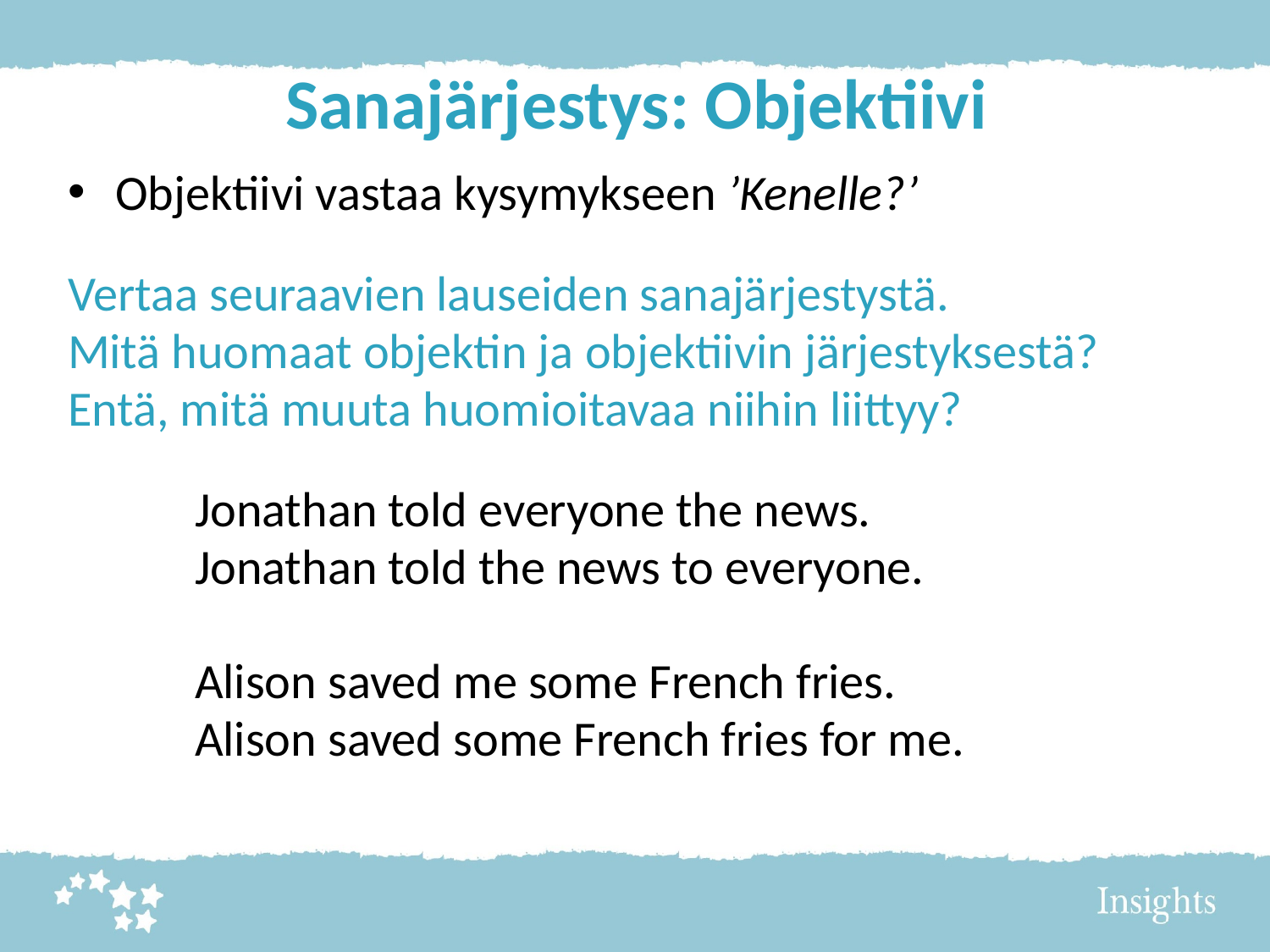

# Sanajärjestys: Objektiivi
Objektiivi vastaa kysymykseen ’Kenelle?’

Vertaa seuraavien lauseiden sanajärjestystä.
Mitä huomaat objektin ja objektiivin järjestyksestä?
Entä, mitä muuta huomioitavaa niihin liittyy?

	Jonathan told everyone the news.
	Jonathan told the news to everyone.

	Alison saved me some French fries.
	Alison saved some French fries for me.